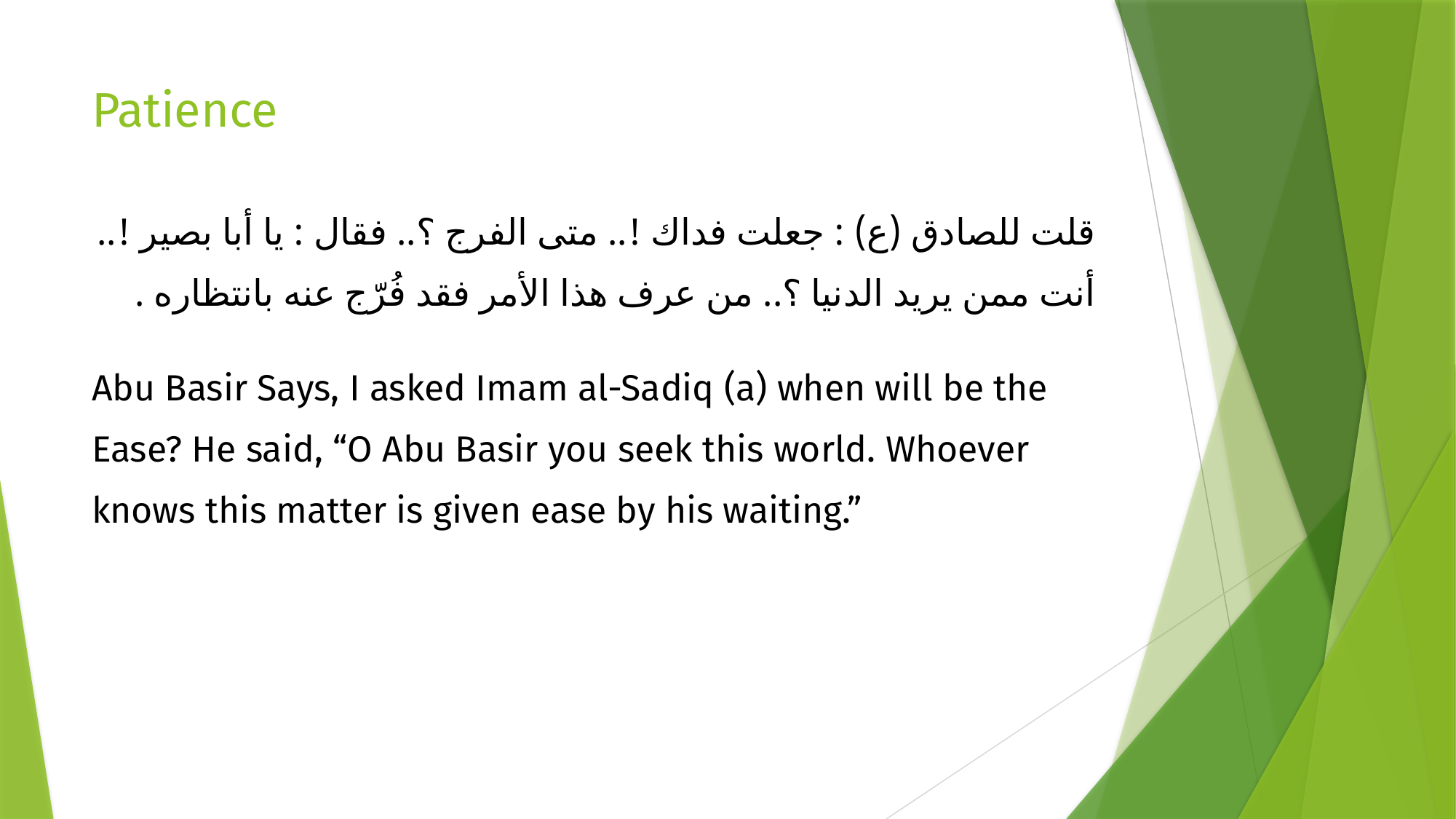

# Patience
قلت للصادق (ع) : جعلت فداك !.. متى الفرج ؟.. فقال : يا أبا بصير !.. أنت ممن يريد الدنيا ؟.. من عرف هذا الأمر فقد فُرّج عنه بانتظاره .
Abu Basir Says, I asked Imam al-Sadiq (a) when will be the Ease? He said, “O Abu Basir you seek this world. Whoever knows this matter is given ease by his waiting.”